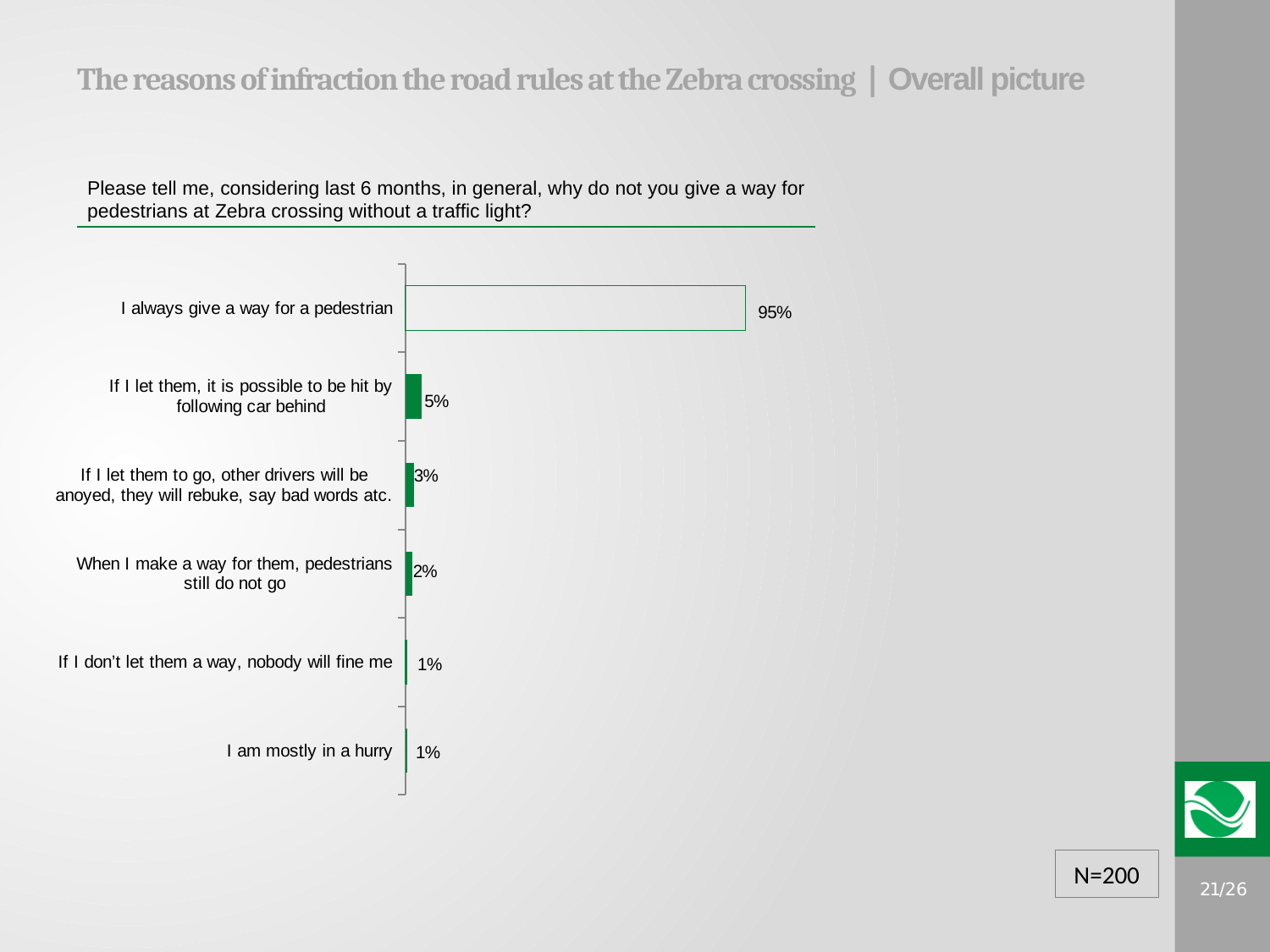

# The reasons of infraction the road rules at the Zebra crossing  | Overall picture
Please tell me, considering last 6 months, in general, why do not you give a way for pedestrians at Zebra crossing without a traffic light?

### Chart

| Category | Total |
|---|---|
| I always give a way for a pedestrian | 0.9450000000000001 |
| If I let them, it is possible to be hit by following car behind | 0.045000000000000005 |
| If I let them to go, other drivers will be anoyed, they will rebuke, say bad words atc. | 0.025000000000000005 |
| When I make a way for them, pedestrians still do not go | 0.020000000000000004 |
| If I don’t let them a way, nobody will fine me | 0.005000000000000001 |
| I am mostly in a hurry | 0.005000000000000001 |
N=200